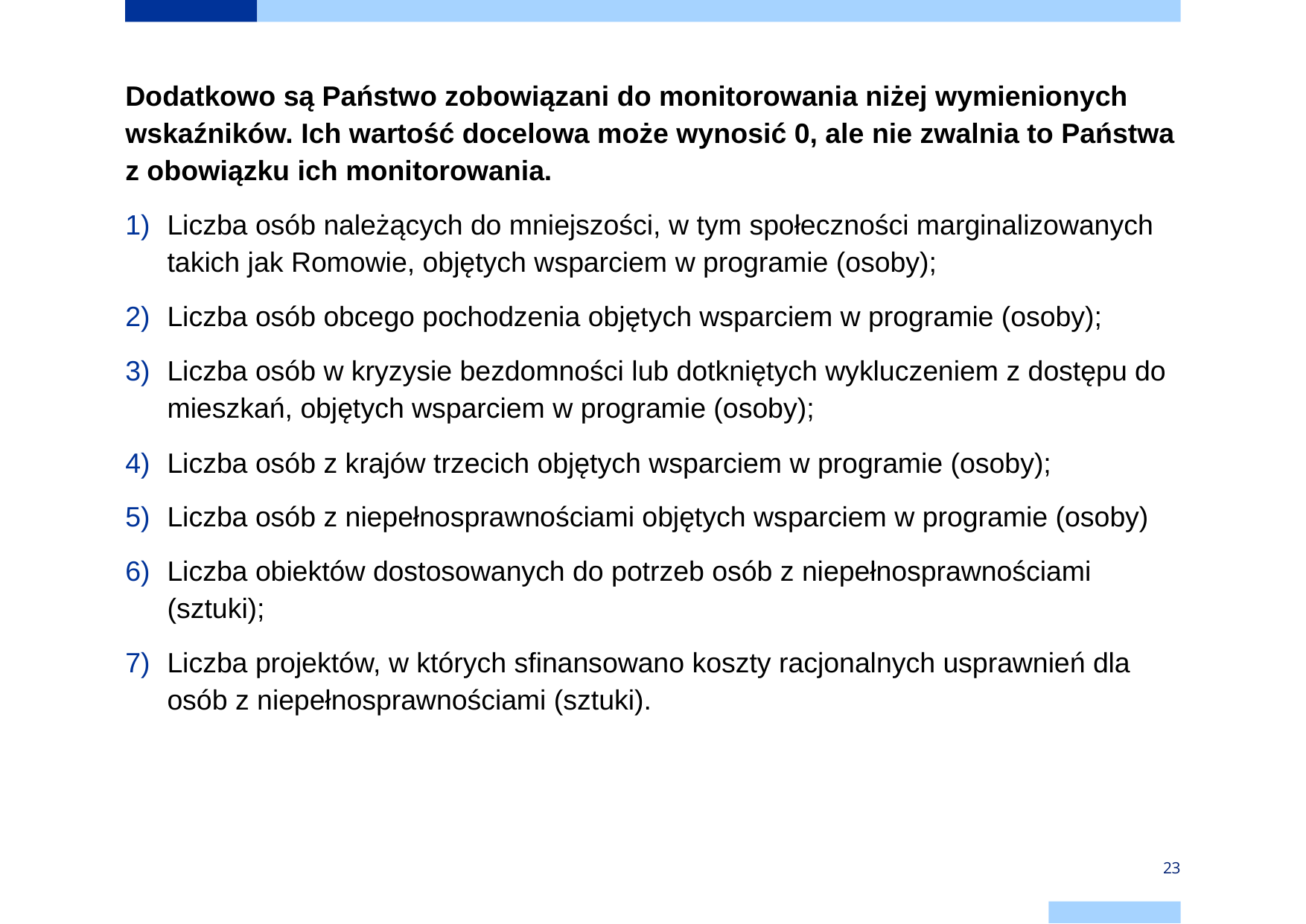

Dodatkowo są Państwo zobowiązani do monitorowania niżej wymienionych wskaźników. Ich wartość docelowa może wynosić 0, ale nie zwalnia to Państwa z obowiązku ich monitorowania.
Liczba osób należących do mniejszości, w tym społeczności marginalizowanych takich jak Romowie, objętych wsparciem w programie (osoby);
Liczba osób obcego pochodzenia objętych wsparciem w programie (osoby);
Liczba osób w kryzysie bezdomności lub dotkniętych wykluczeniem z dostępu do mieszkań, objętych wsparciem w programie (osoby);
Liczba osób z krajów trzecich objętych wsparciem w programie (osoby);
Liczba osób z niepełnosprawnościami objętych wsparciem w programie (osoby)
Liczba obiektów dostosowanych do potrzeb osób z niepełnosprawnościami (sztuki);
Liczba projektów, w których sfinansowano koszty racjonalnych usprawnień dla osób z niepełnosprawnościami (sztuki).

23